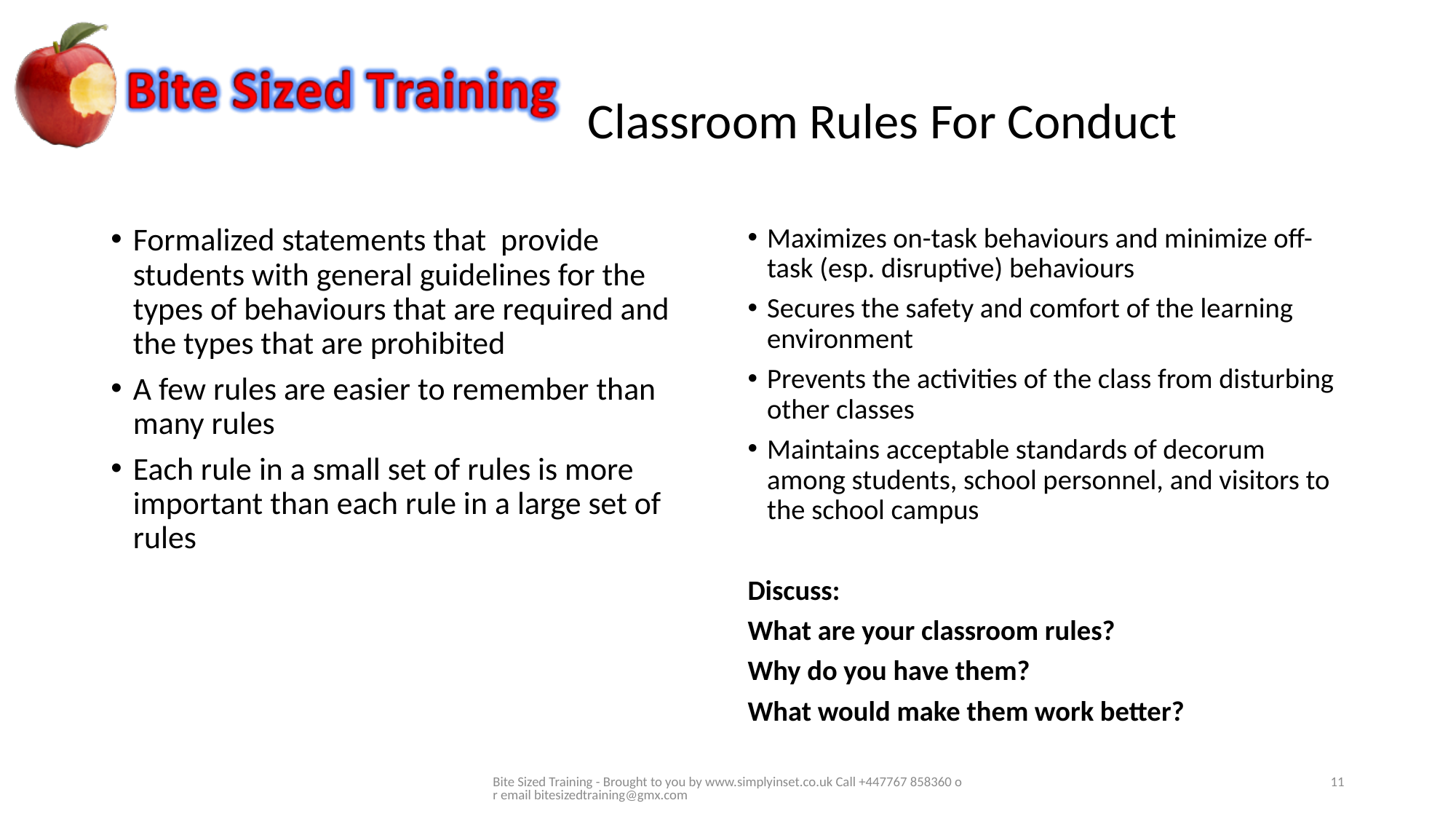

# Classroom Rules For Conduct
Formalized statements that  provide students with general guidelines for the types of behaviours that are required and the types that are prohibited
A few rules are easier to remember than many rules
Each rule in a small set of rules is more important than each rule in a large set of rules
Maximizes on-task behaviours and minimize off-task (esp. disruptive) behaviours
Secures the safety and comfort of the learning environment
Prevents the activities of the class from disturbing other classes
Maintains acceptable standards of decorum among students, school personnel, and visitors to the school campus

Discuss:
What are your classroom rules?
Why do you have them?
What would make them work better?
Bite Sized Training - Brought to you by www.simplyinset.co.uk Call +447767 858360 or email bitesizedtraining@gmx.com
11